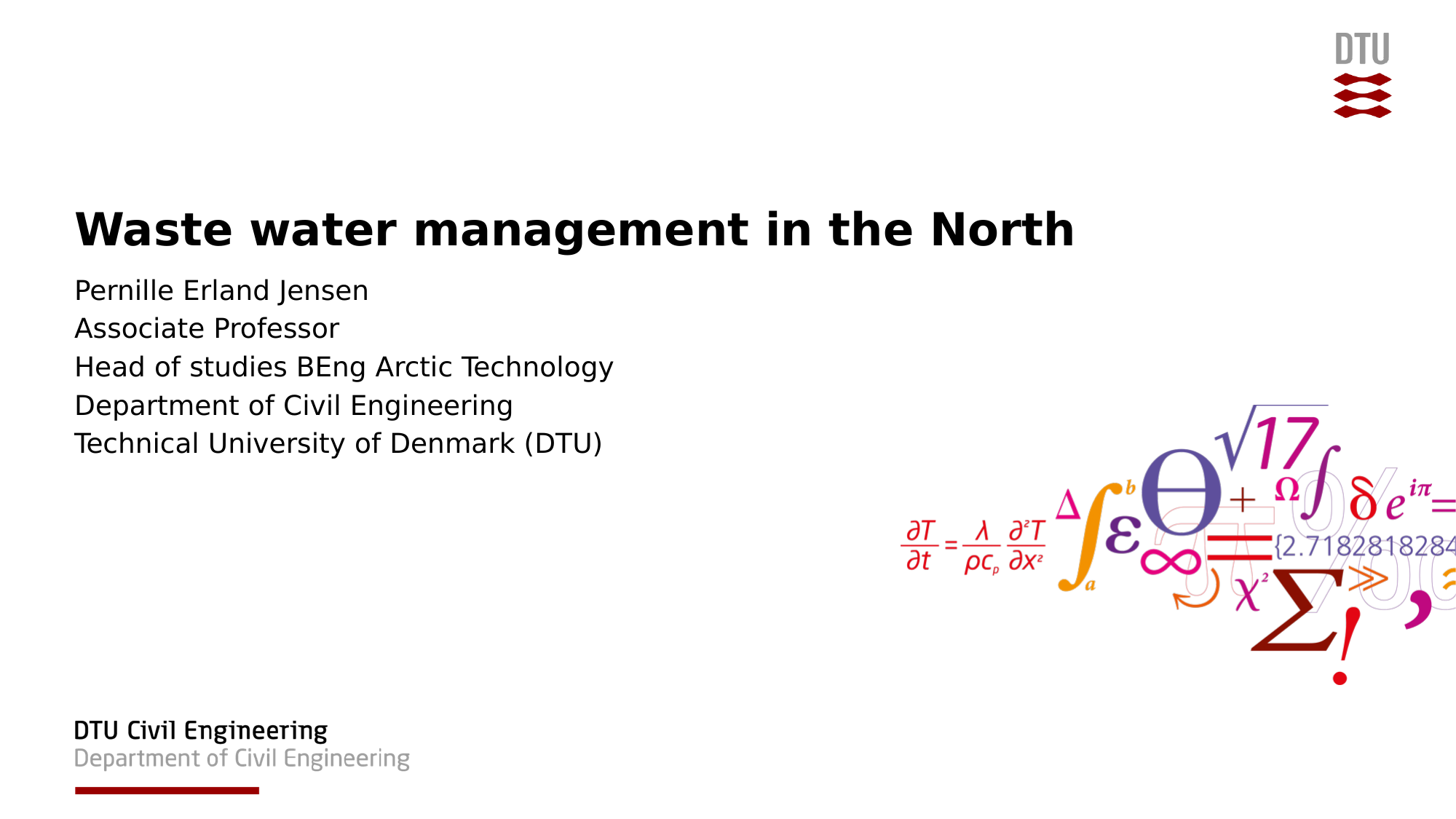

# Waste water management in the North
Pernille Erland Jensen
Associate Professor
Head of studies BEng Arctic Technology
Department of Civil Engineering
Technical University of Denmark (DTU)